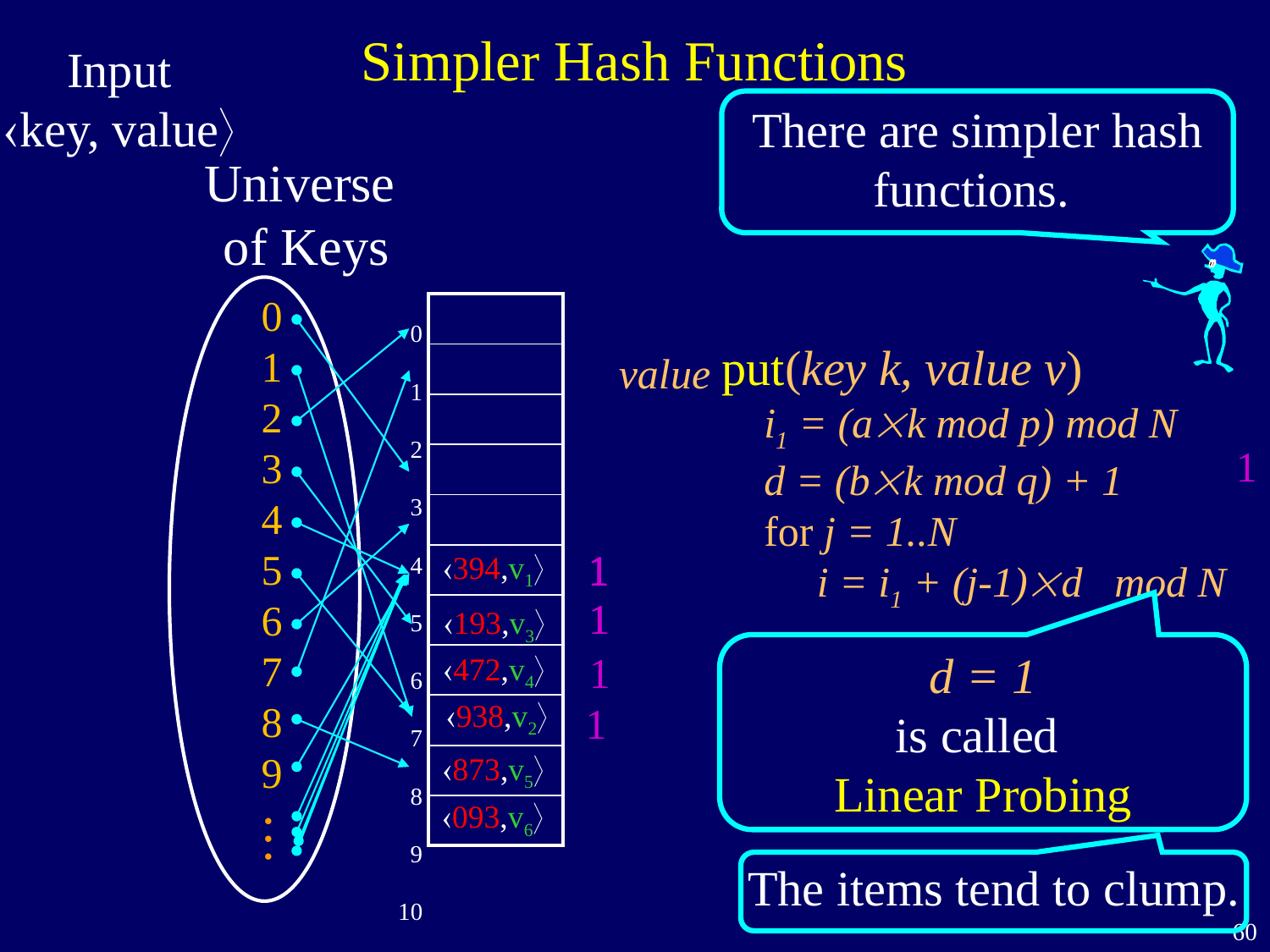

# Simpler Hash Functions
Input
〈key, value〉
There are simpler hash functions.
Universe
of Keys

0
1
2
3
4
5
6
7
8
9
 0
1
 2
 3
 4
 5
 6
 7
 8
 9
10
|  |
| --- |
|  |
|  |
|  |
|  |
|  |
|  |
|  |
|  |
|  |
|  |

put(key k, value v)
    i1 = (a×k mod p) mod N
    d = (b×k mod q) + 1
    for j = 1..N
         i = i1 + (j-1)×d   mod N
value
1
1
1
〈394,v1〉
1
1
〈193,v3〉
d = 1
is called
Linear Probing
1
〈472,v4〉
〈938,v2〉
1
〈873,v5〉
〈093,v6〉
…
The items tend to clump.